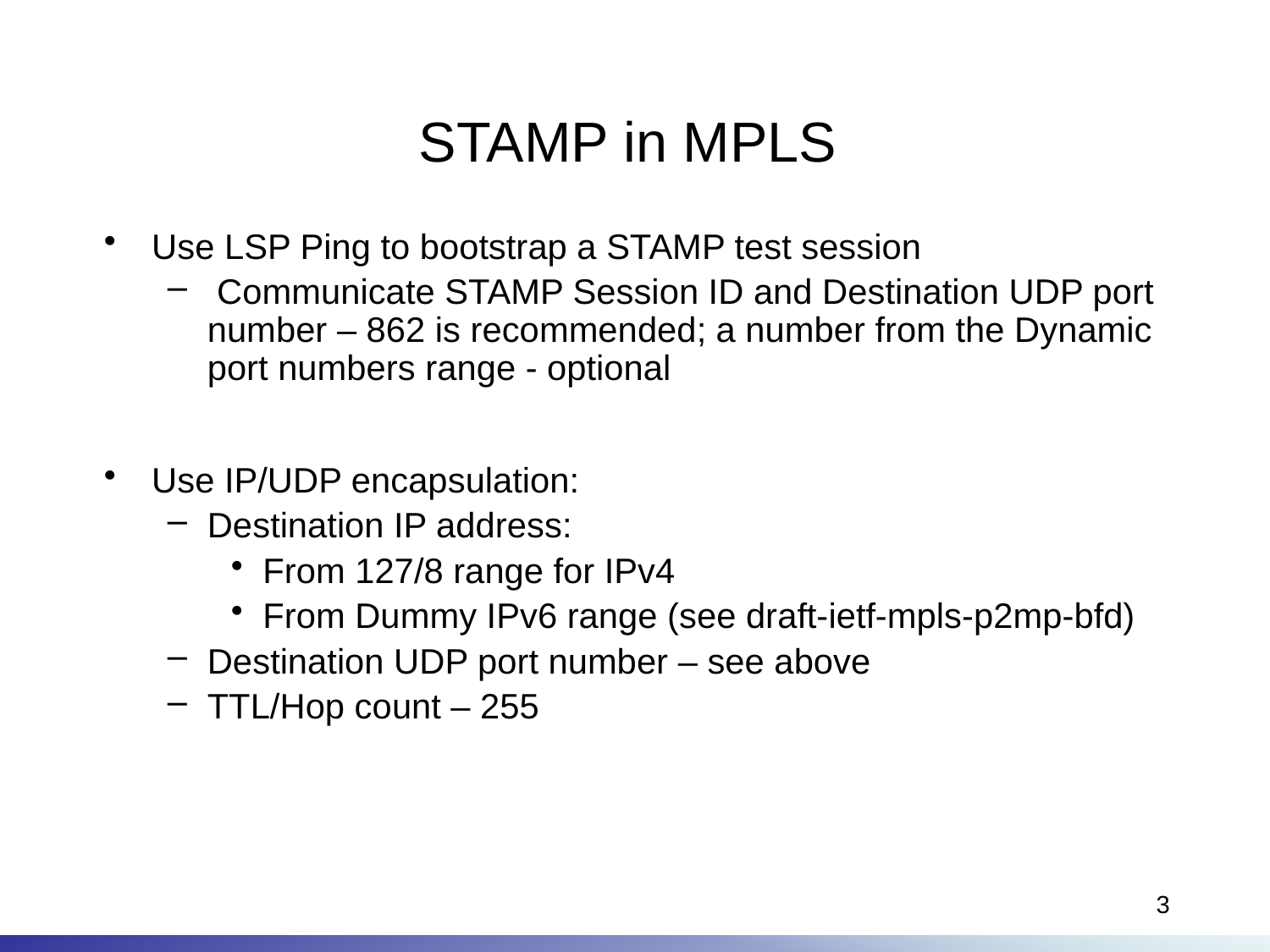

# STAMP in MPLS
Use LSP Ping to bootstrap a STAMP test session
 Communicate STAMP Session ID and Destination UDP port number – 862 is recommended; a number from the Dynamic port numbers range - optional

Use IP/UDP encapsulation:
Destination IP address:
From 127/8 range for IPv4
From Dummy IPv6 range (see draft-ietf-mpls-p2mp-bfd)
Destination UDP port number – see above
TTL/Hop count – 255

3